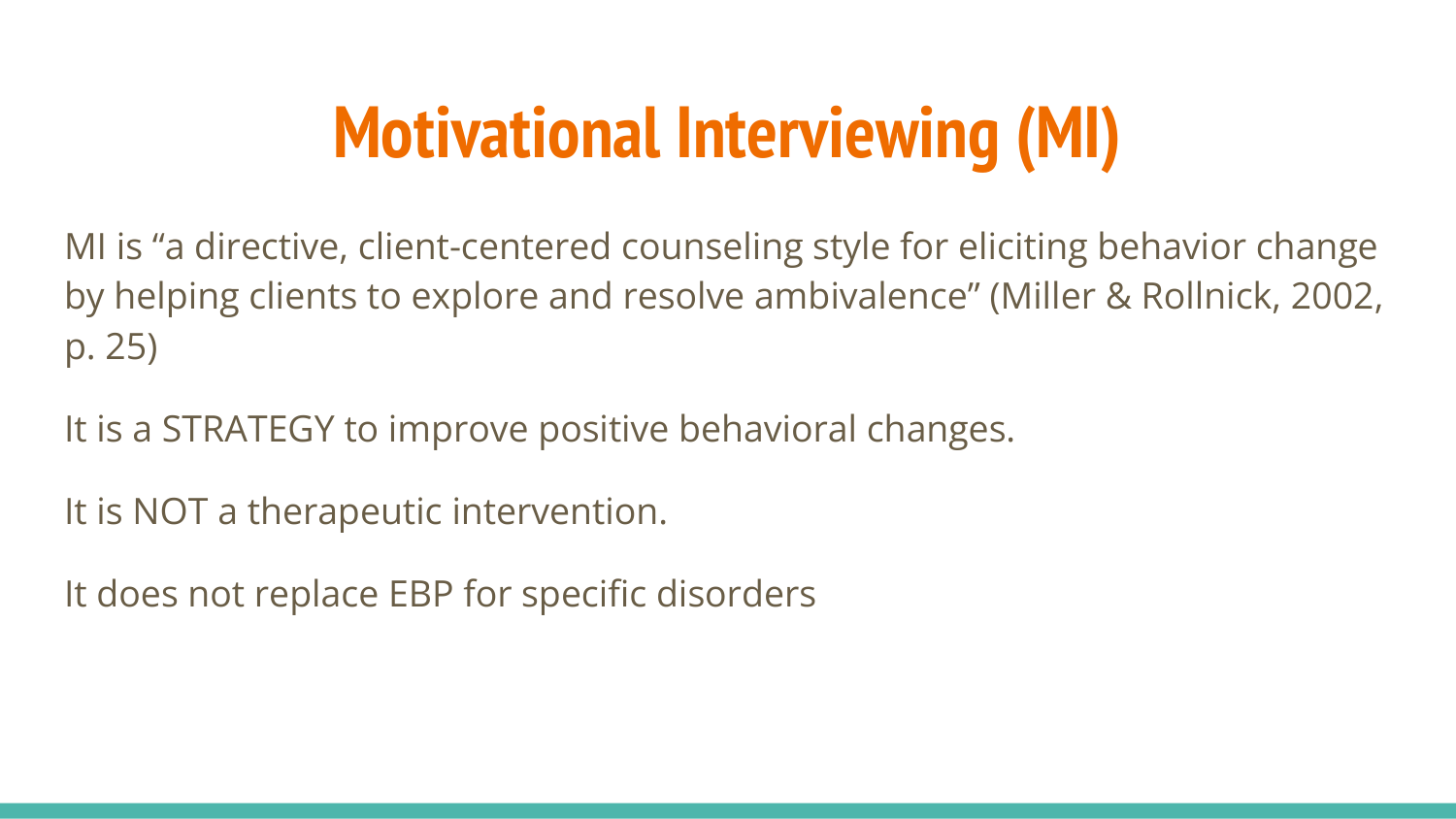

# Motivational Interviewing (MI)

MI is “a directive, client-centered counseling style for eliciting behavior change by helping clients to explore and resolve ambivalence” (Miller & Rollnick, 2002, p. 25)
It is a STRATEGY to improve positive behavioral changes.
It is NOT a therapeutic intervention.
It does not replace EBP for specific disorders